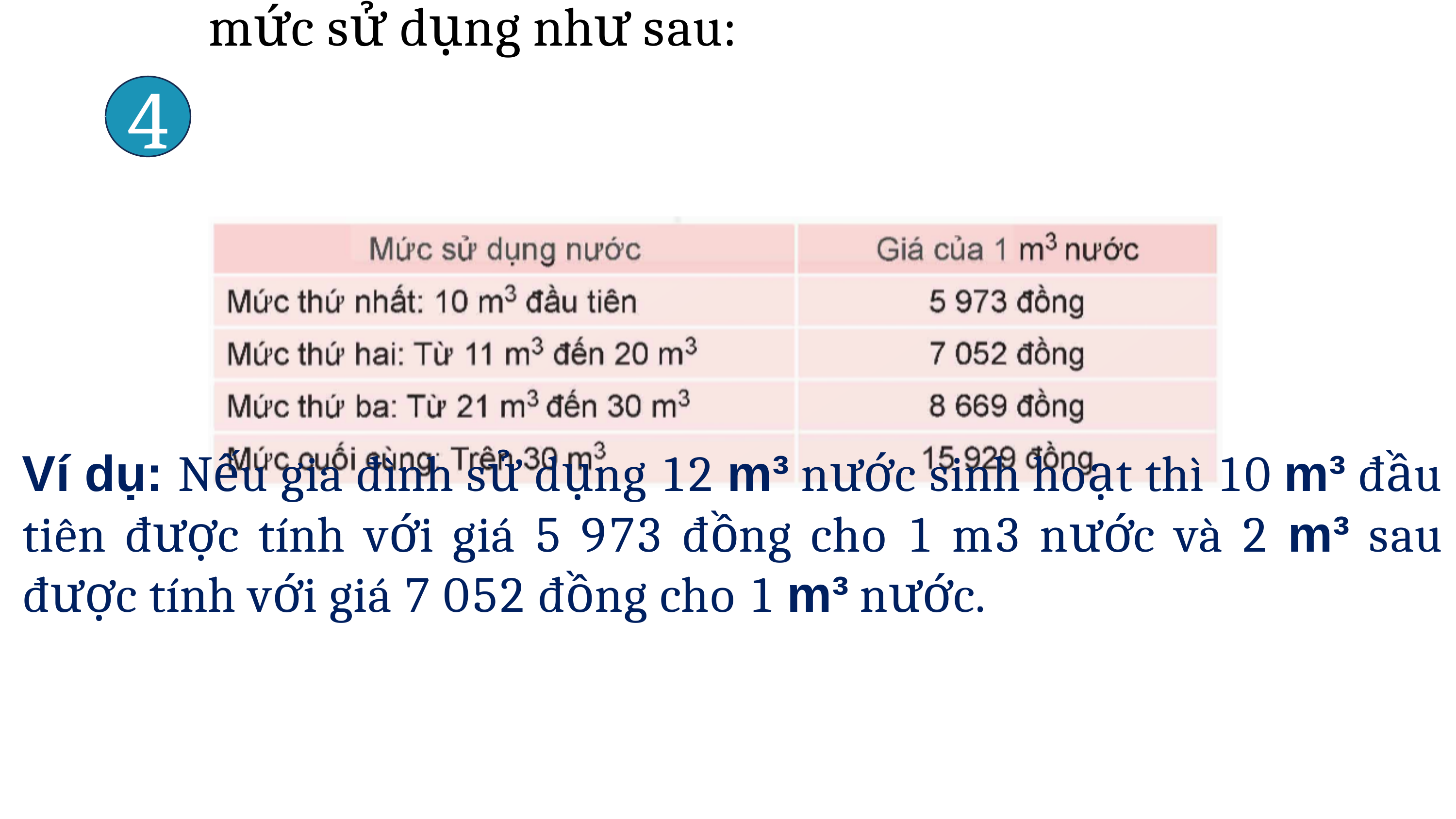

Biết giá nước sinh hoạt được tính theo các mức sử dụng như sau:

4

Ví dụ: Nếu gia đình sử dụng 12 m³ nước sinh hoạt thì 10 m³ đầu tiên được tính với giá 5 973 đồng cho 1 m3 nước và 2 m³ sau được tính với giá 7 052 đồng cho 1 m³ nước.